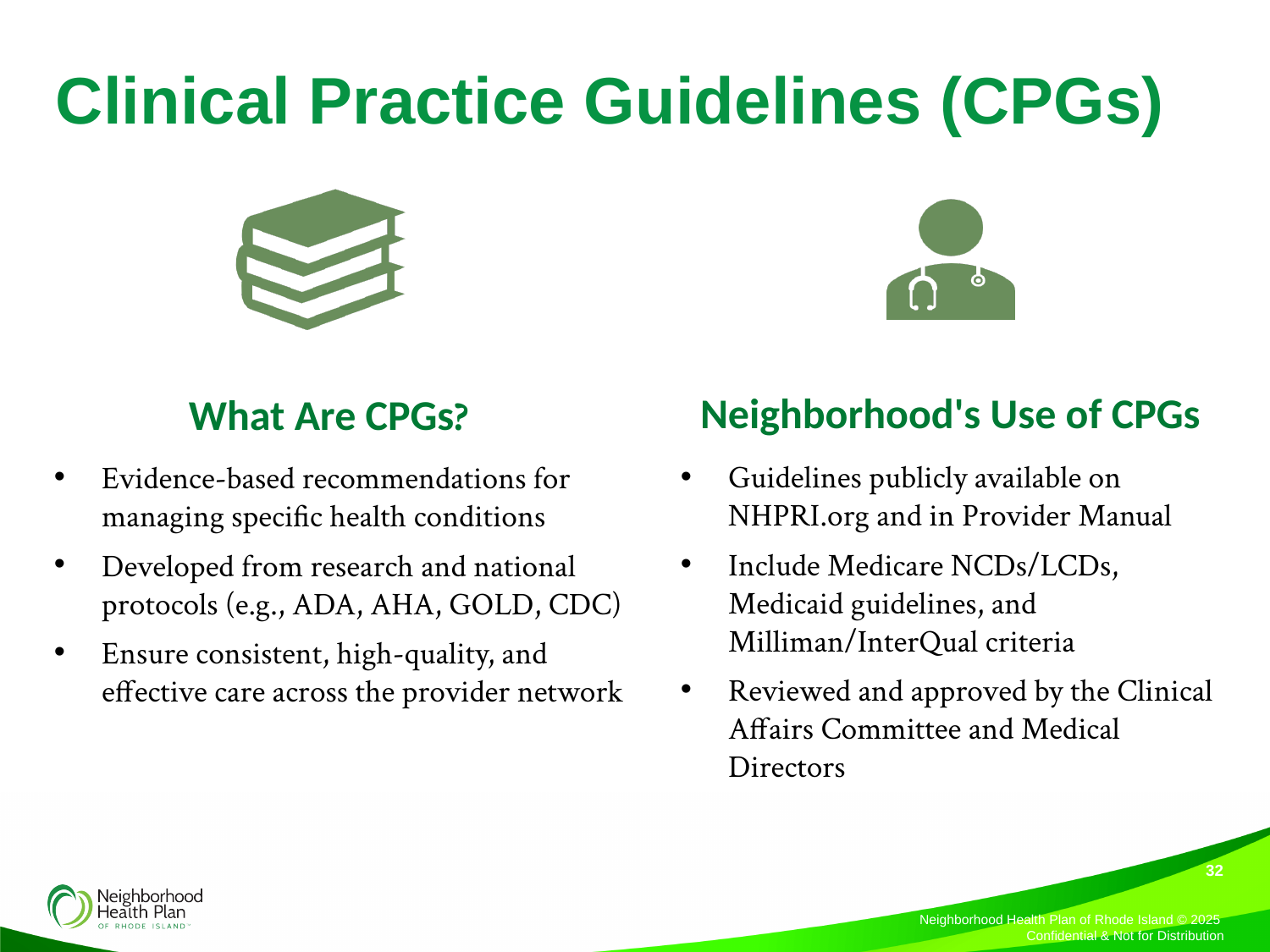

# Clinical Practice Guidelines (CPGs)

Neighborhood's Use of CPGs
What Are CPGs?
Guidelines publicly available on NHPRI.org and in Provider Manual
Include Medicare NCDs/LCDs, Medicaid guidelines, and Milliman/InterQual criteria
Reviewed and approved by the Clinical Affairs Committee and Medical Directors
Evidence-based recommendations for managing specific health conditions
Developed from research and national protocols (e.g., ADA, AHA, GOLD, CDC)
Ensure consistent, high-quality, and effective care across the provider network
32
Neighborhood Health Plan of Rhode Island © 2025  Confidential & Not for Distribution